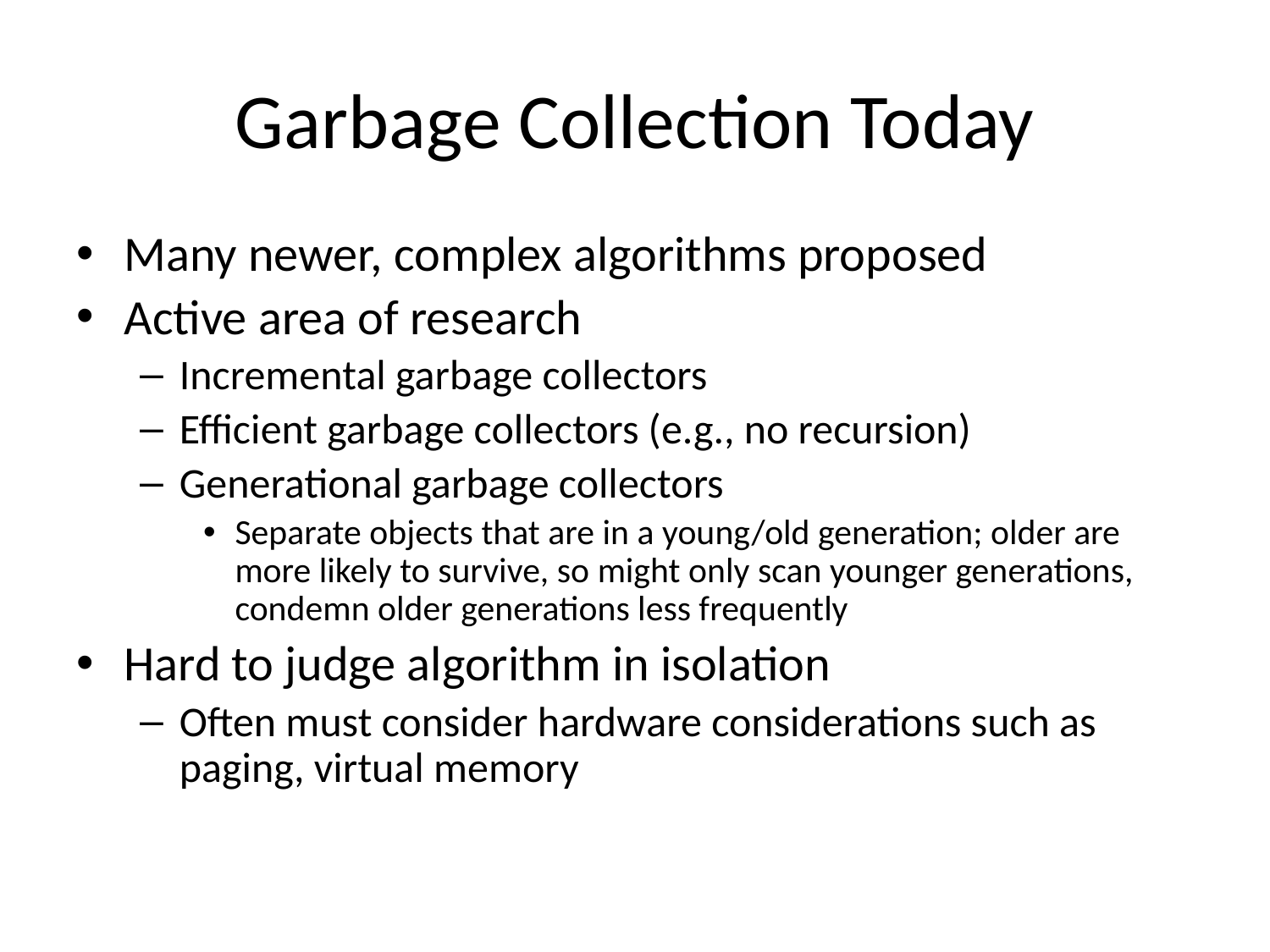

# Garbage Collection Today
Many newer, complex algorithms proposed
Active area of research
Incremental garbage collectors
Efficient garbage collectors (e.g., no recursion)
Generational garbage collectors
Separate objects that are in a young/old generation; older are more likely to survive, so might only scan younger generations, condemn older generations less frequently
Hard to judge algorithm in isolation
Often must consider hardware considerations such as paging, virtual memory